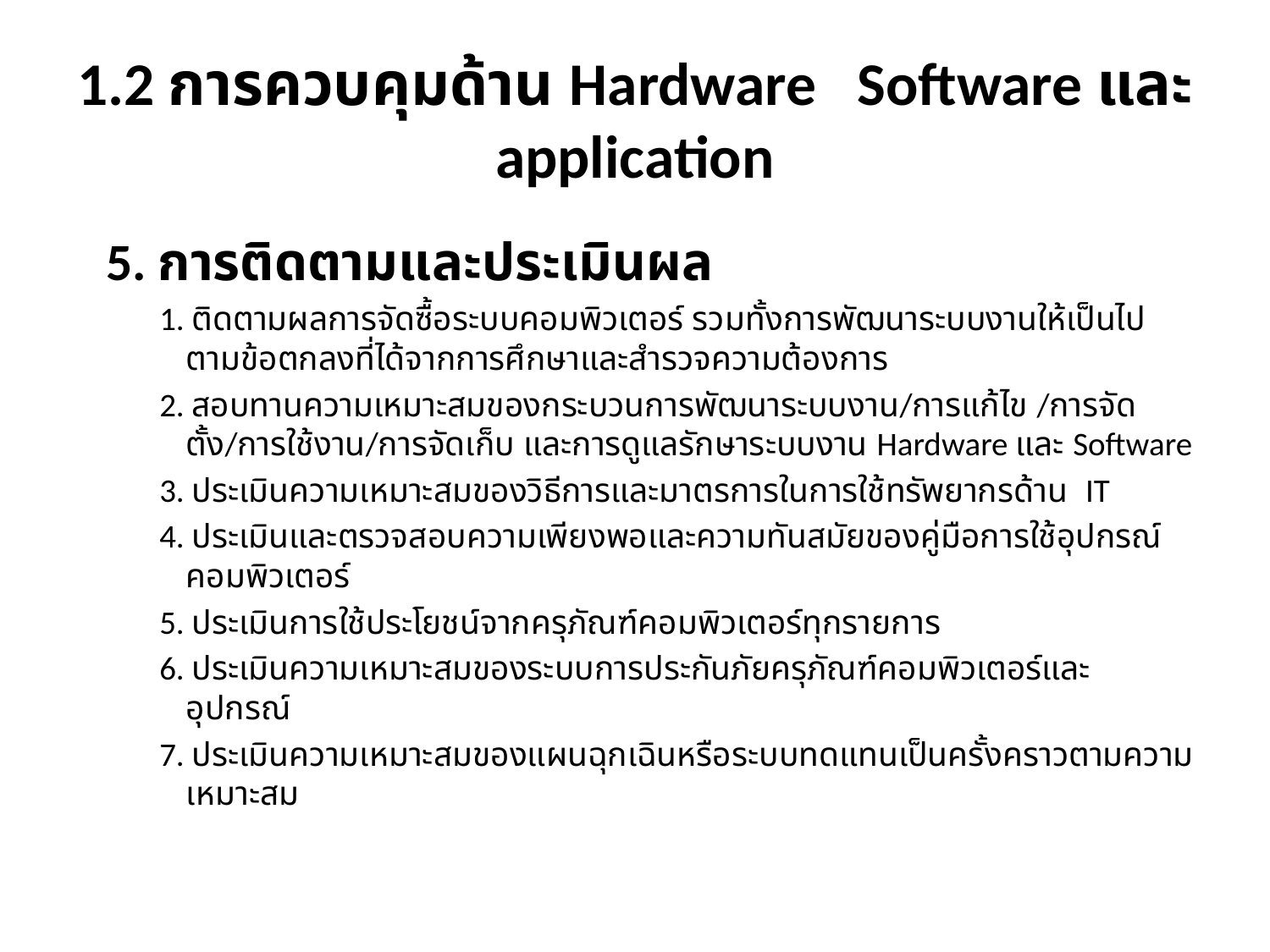

# 1.2 การควบคุมด้าน Hardware   Software และ application
5. การติดตามและประเมินผล
1. ติดตามผลการจัดซื้อระบบคอมพิวเตอร์ รวมทั้งการพัฒนาระบบงานให้เป็นไปตามข้อตกลงที่ได้จากการศึกษาและสำรวจความต้องการ
2. สอบทานความเหมาะสมของกระบวนการพัฒนาระบบงาน/การแก้ไข /การจัดตั้ง/การใช้งาน/การจัดเก็บ และการดูแลรักษาระบบงาน Hardware และ Software
3. ประเมินความเหมาะสมของวิธีการและมาตรการในการใช้ทรัพยากรด้าน  IT
4. ประเมินและตรวจสอบความเพียงพอและความทันสมัยของคู่มือการใช้อุปกรณ์คอมพิวเตอร์
5. ประเมินการใช้ประโยชน์จากครุภัณฑ์คอมพิวเตอร์ทุกรายการ
6. ประเมินความเหมาะสมของระบบการประกันภัยครุภัณฑ์คอมพิวเตอร์และอุปกรณ์
7. ประเมินความเหมาะสมของแผนฉุกเฉินหรือระบบทดแทนเป็นครั้งคราวตามความเหมาะสม